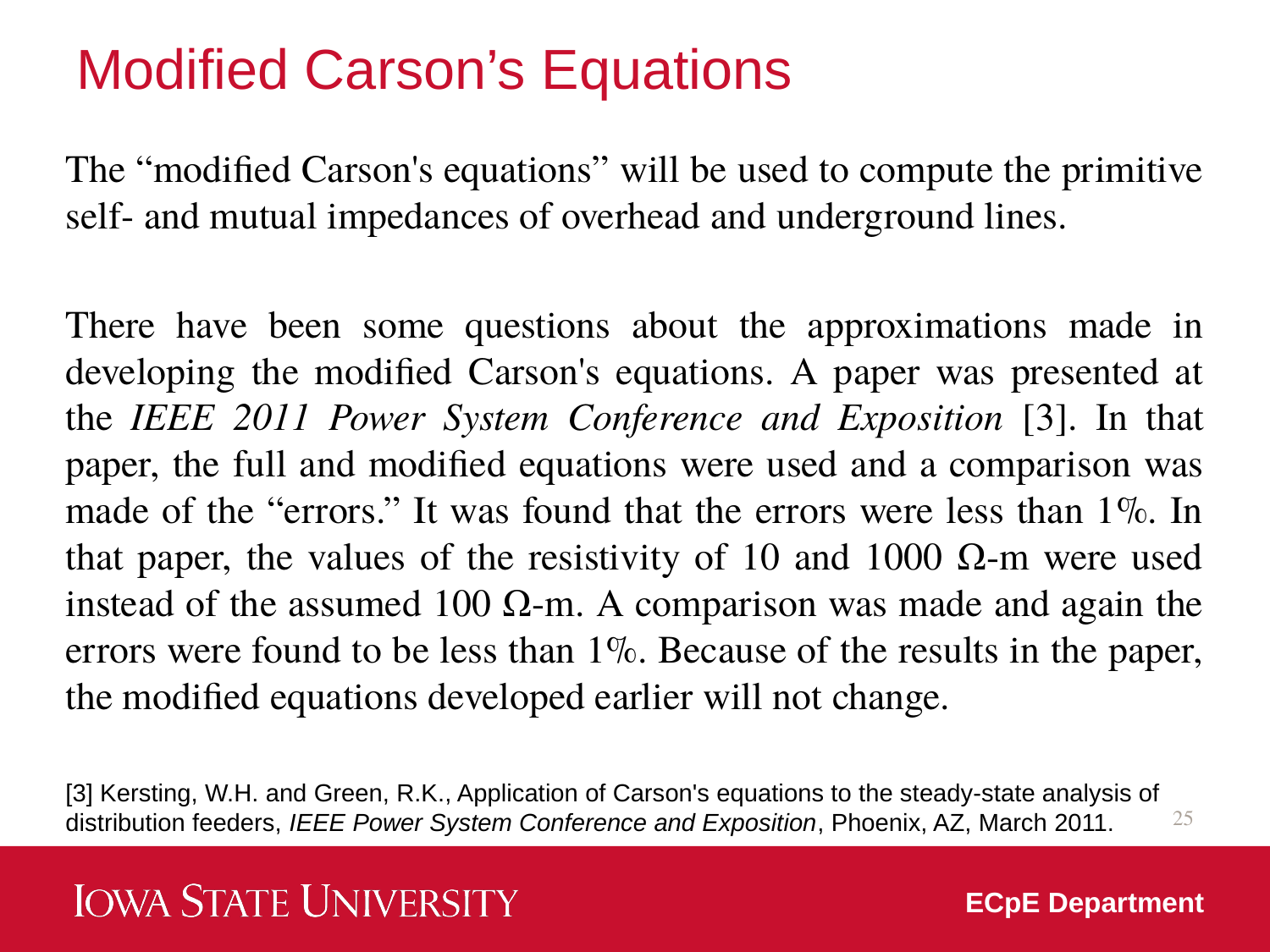

# Modified Carson’s Equations
The “modified Carson's equations” will be used to compute the primitive self- and mutual impedances of overhead and underground lines.

There have been some questions about the approximations made in developing the modified Carson's equations. A paper was presented at the IEEE 2011 Power System Conference and Exposition [3]. In that paper, the full and modified equations were used and a comparison was made of the “errors.” It was found that the errors were less than 1%. In that paper, the values of the resistivity of 10 and 1000 Ω-m were used instead of the assumed 100 Ω-m. A comparison was made and again the errors were found to be less than 1%. Because of the results in the paper, the modified equations developed earlier will not change.

[3] Kersting, W.H. and Green, R.K., Application of Carson's equations to the steady-state analysis of distribution feeders, IEEE Power System Conference and Exposition, Phoenix, AZ, March 2011.

25
ECpE Department